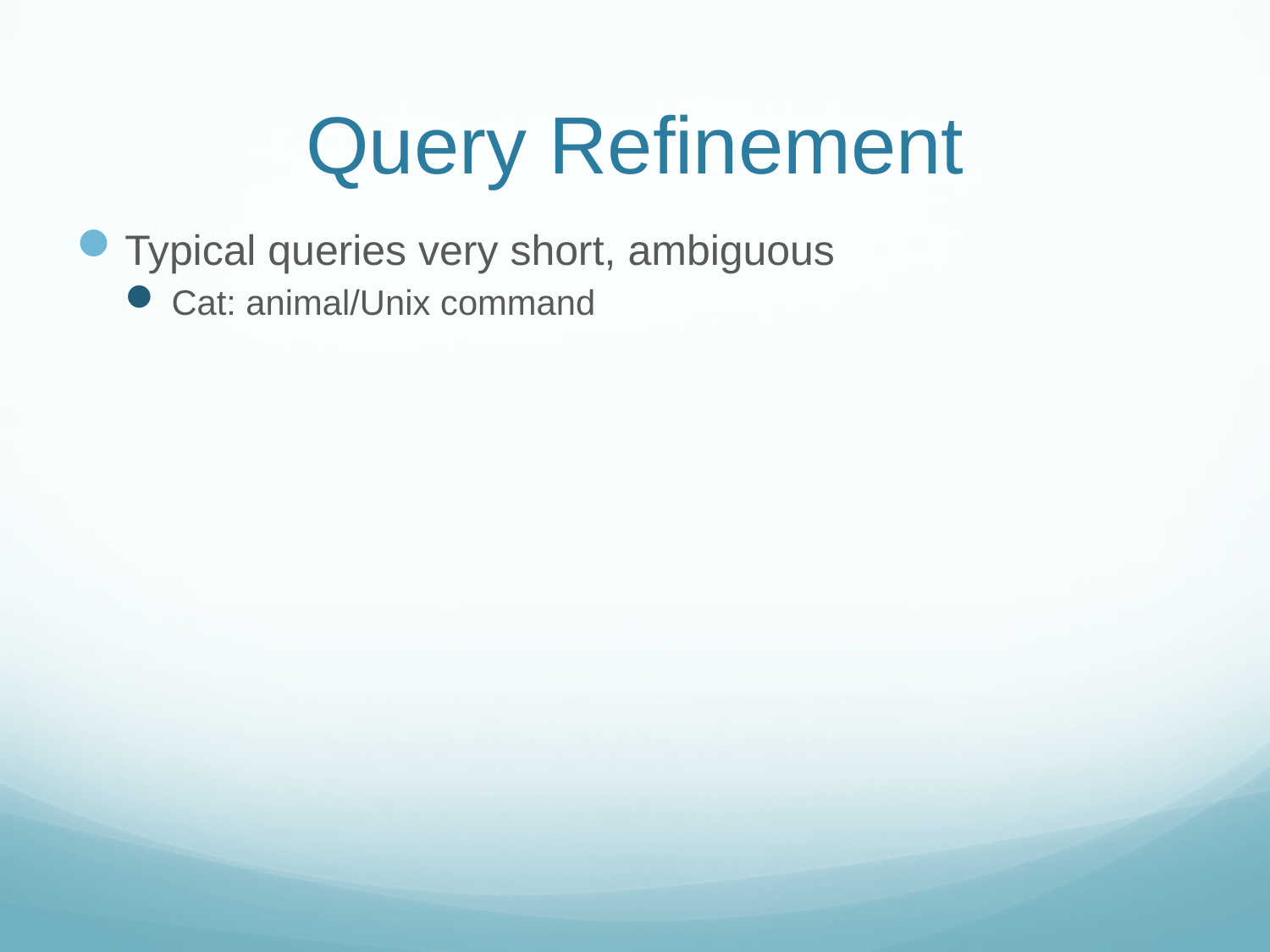

# Query Refinement
Typical queries very short, ambiguous
Cat: animal/Unix command